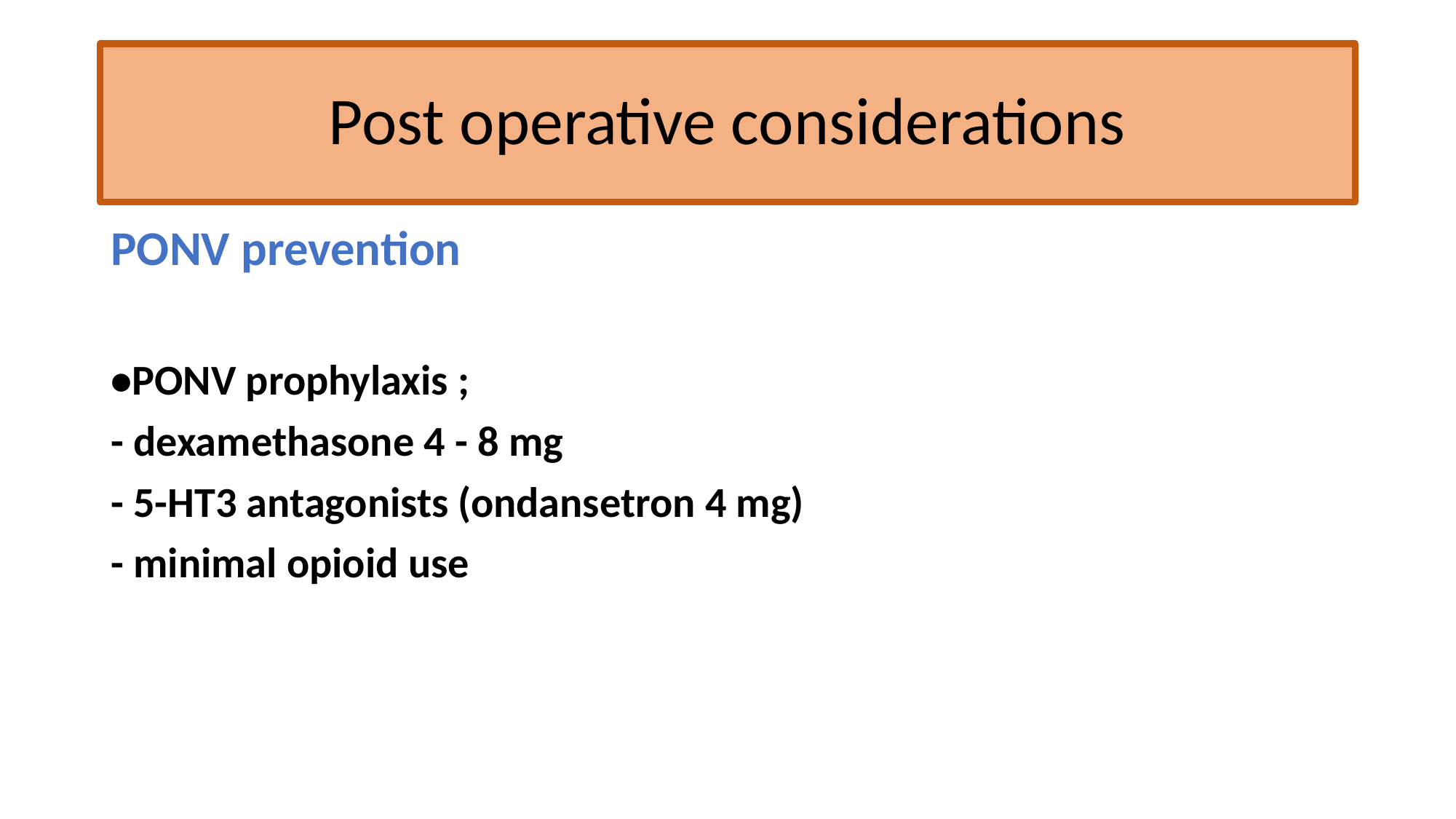

# Post operative considerations
PONV prevention

•PONV prophylaxis ;
- dexamethasone 4 - 8 mg
- 5-HT3 antagonists (ondansetron 4 mg)
- minimal opioid use